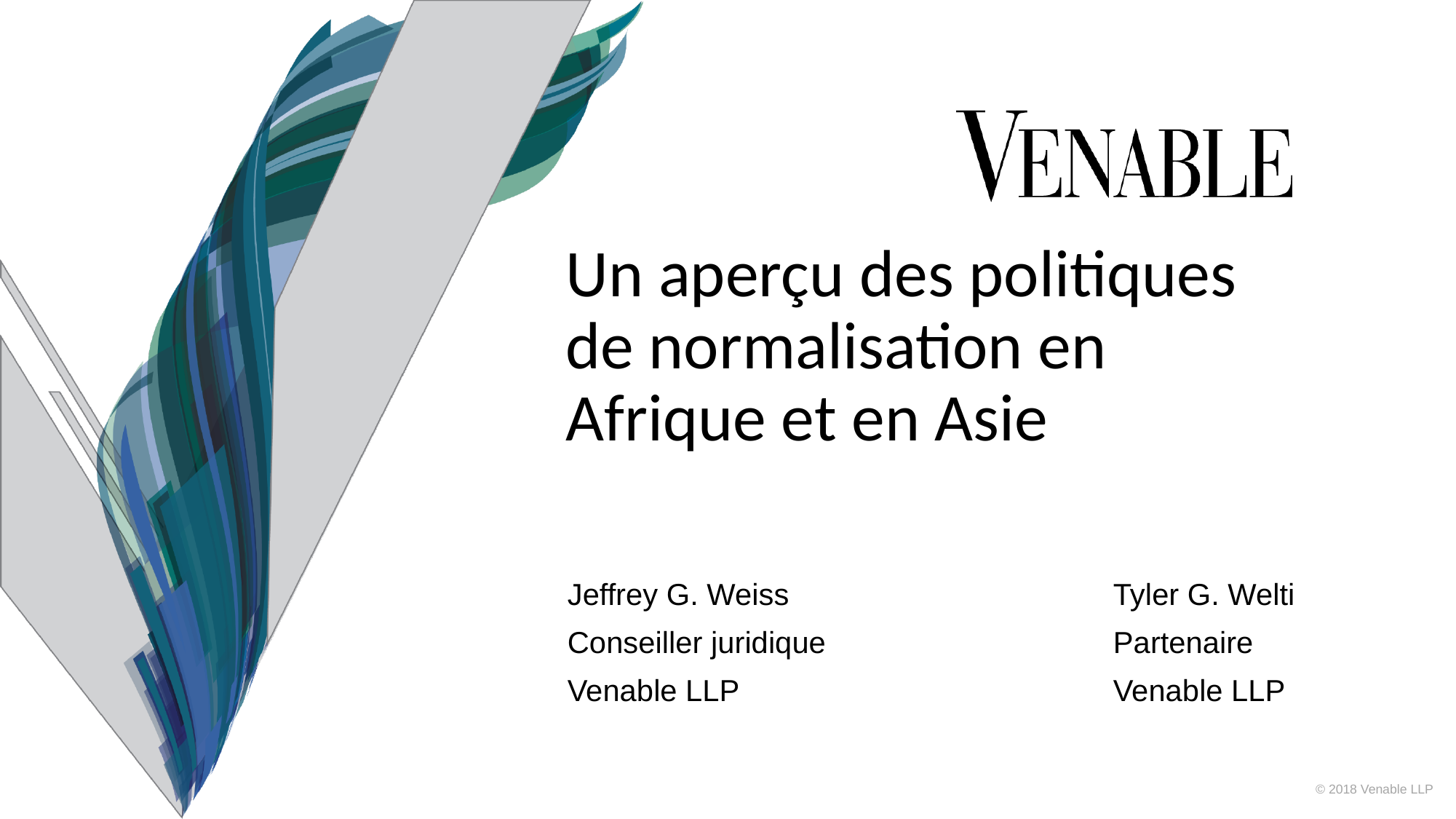

Un aperçu des politiques
de normalisation en
Afrique et en Asie
Jeffrey G. Weiss	       		Tyler G. Welti
Conseiller juridique         		Partenaire
Venable LLP		    		Venable LLP